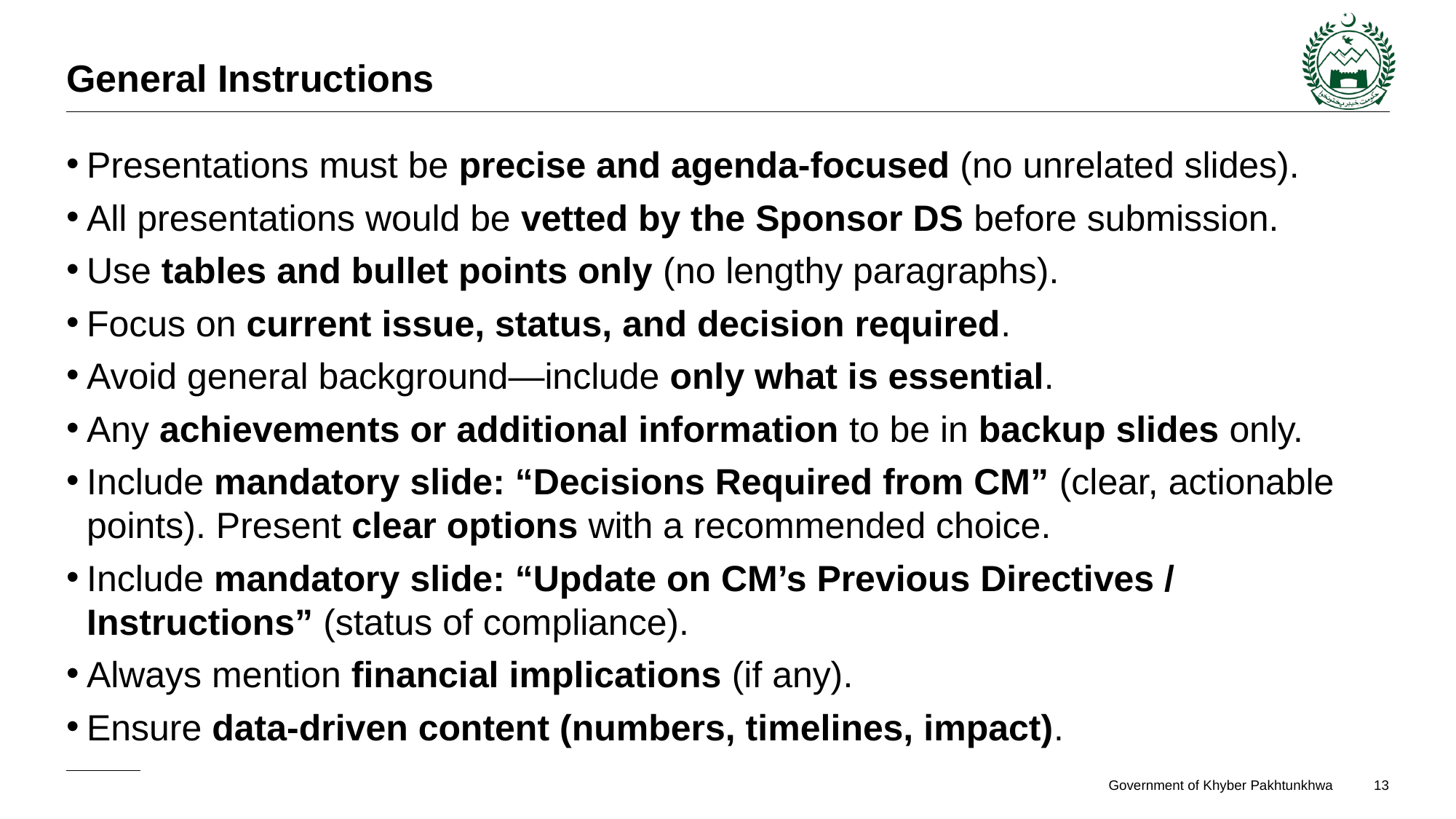

# General Instructions
Presentations must be precise and agenda-focused (no unrelated slides).
All presentations would be vetted by the Sponsor DS before submission.
Use tables and bullet points only (no lengthy paragraphs).
Focus on current issue, status, and decision required.
Avoid general background—include only what is essential.
Any achievements or additional information to be in backup slides only.
Include mandatory slide: “Decisions Required from CM” (clear, actionable points). Present clear options with a recommended choice.
Include mandatory slide: “Update on CM’s Previous Directives / Instructions” (status of compliance).
Always mention financial implications (if any).
Ensure data-driven content (numbers, timelines, impact).